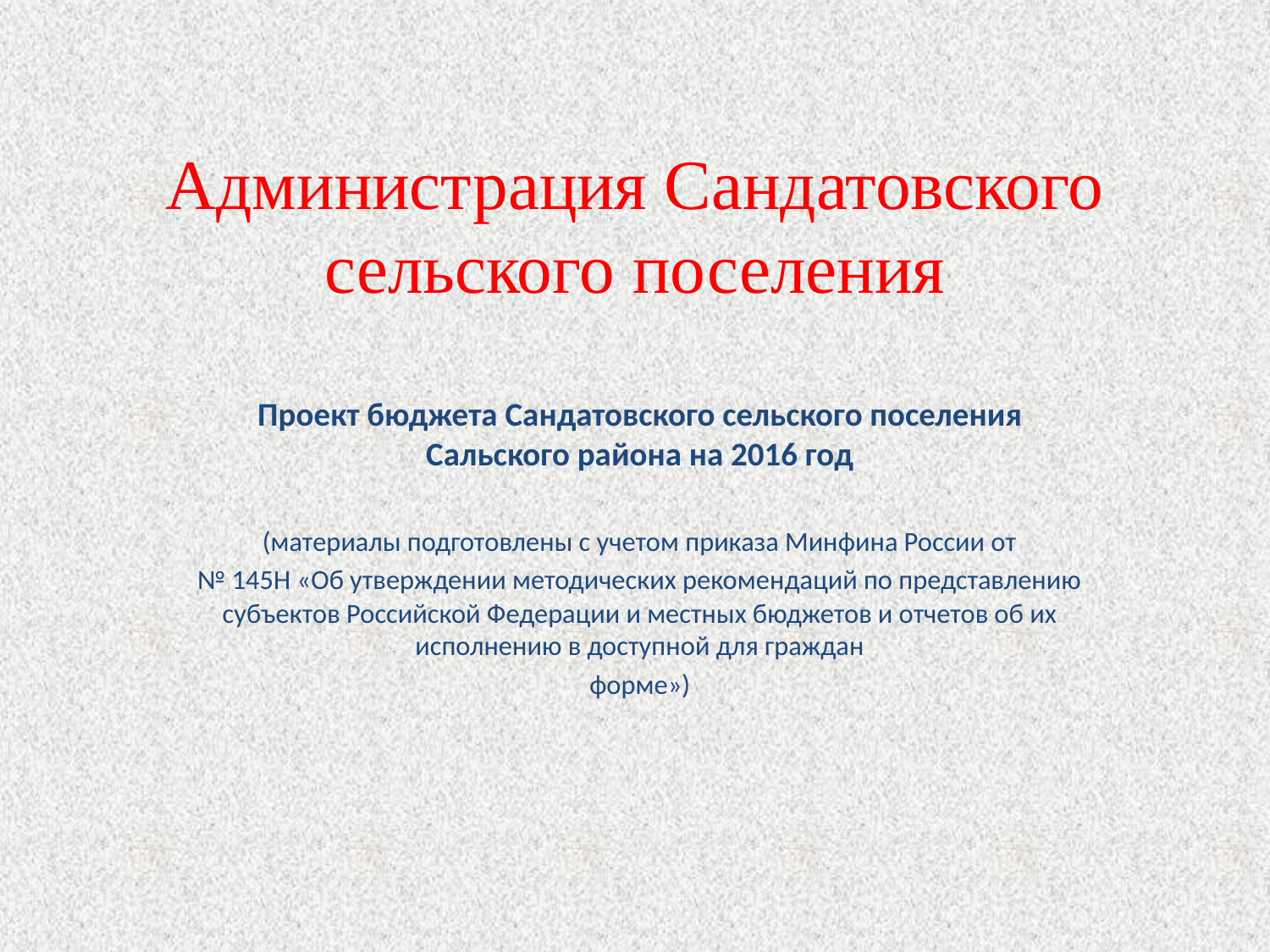

# Администрация Сандатовского сельского поселения

Проект бюджета Сандатовского сельского поселения Сальского района на 2016 год

(материалы подготовлены с учетом приказа Минфина России от
№ 145Н «Об утверждении методических рекомендаций по представлению субъектов Российской Федерации и местных бюджетов и отчетов об их исполнению в доступной для граждан
форме»)